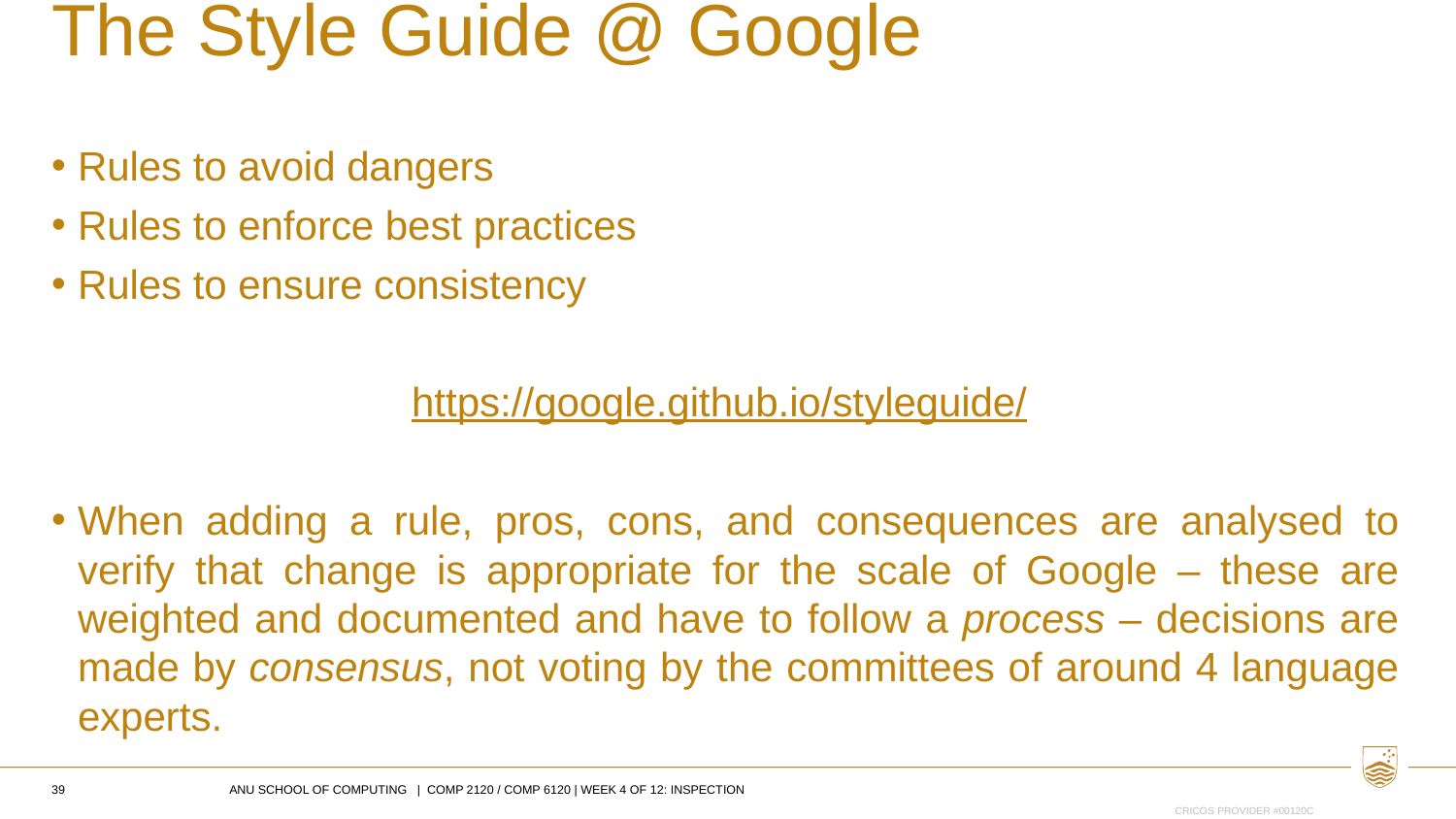

The Style Guide @ Google
Rules to avoid dangers
Rules to enforce best practices
Rules to ensure consistency

https://google.github.io/styleguide/

When adding a rule, pros, cons, and consequences are analysed to verify that change is appropriate for the scale of Google – these are weighted and documented and have to follow a process – decisions are made by consensus, not voting by the committees of around 4 language experts.
39
ANU SCHOOL OF COMPUTING   |  COMP 2120 / COMP 6120 | WEEK 4 OF 12: Inspection